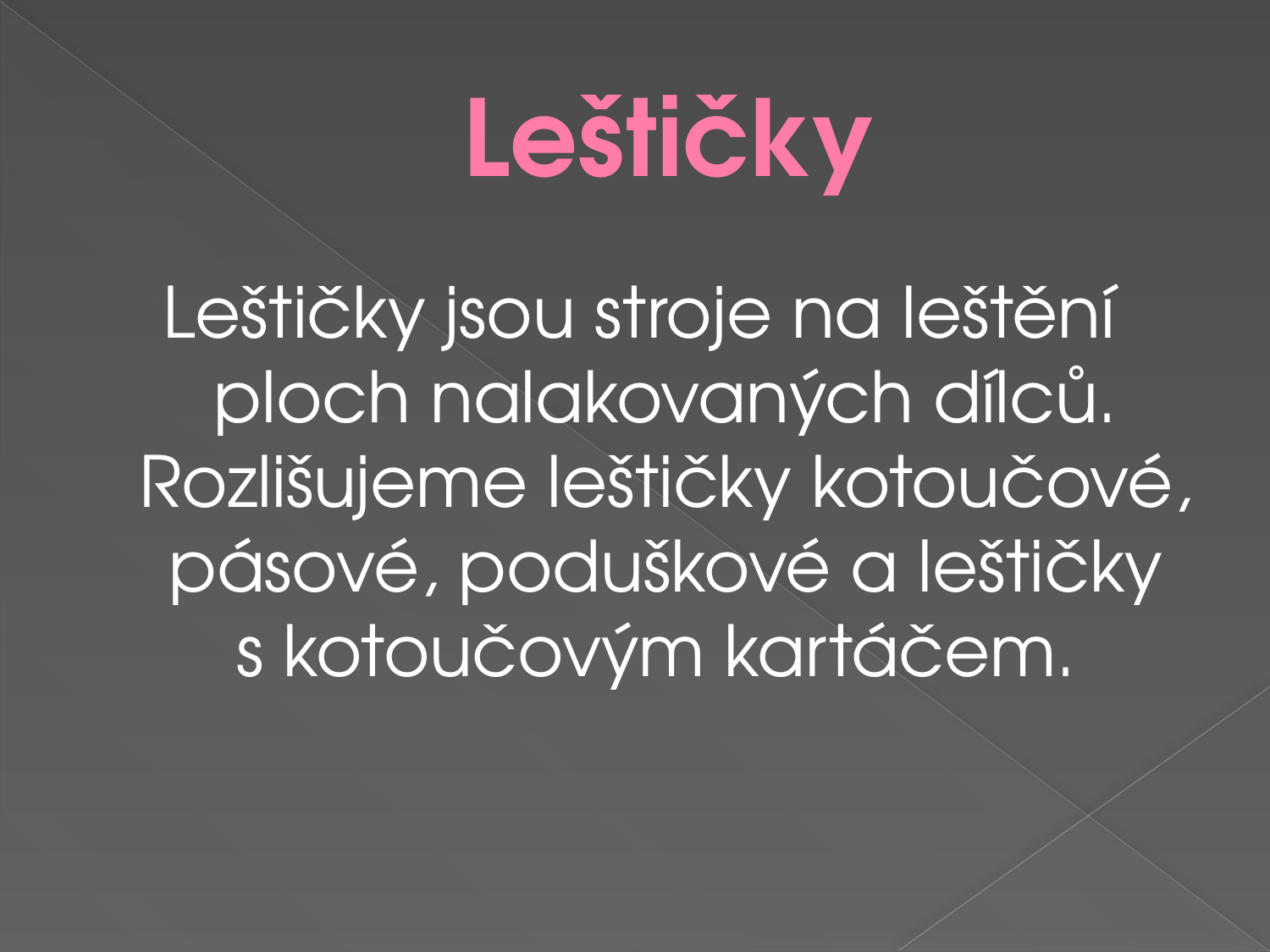

# Leštičky
Leštičky jsou stroje na leštění ploch nalakovaných dílců. Rozlišujeme leštičky kotoučové, pásové, poduškové a leštičky s kotoučovým kartáčem.